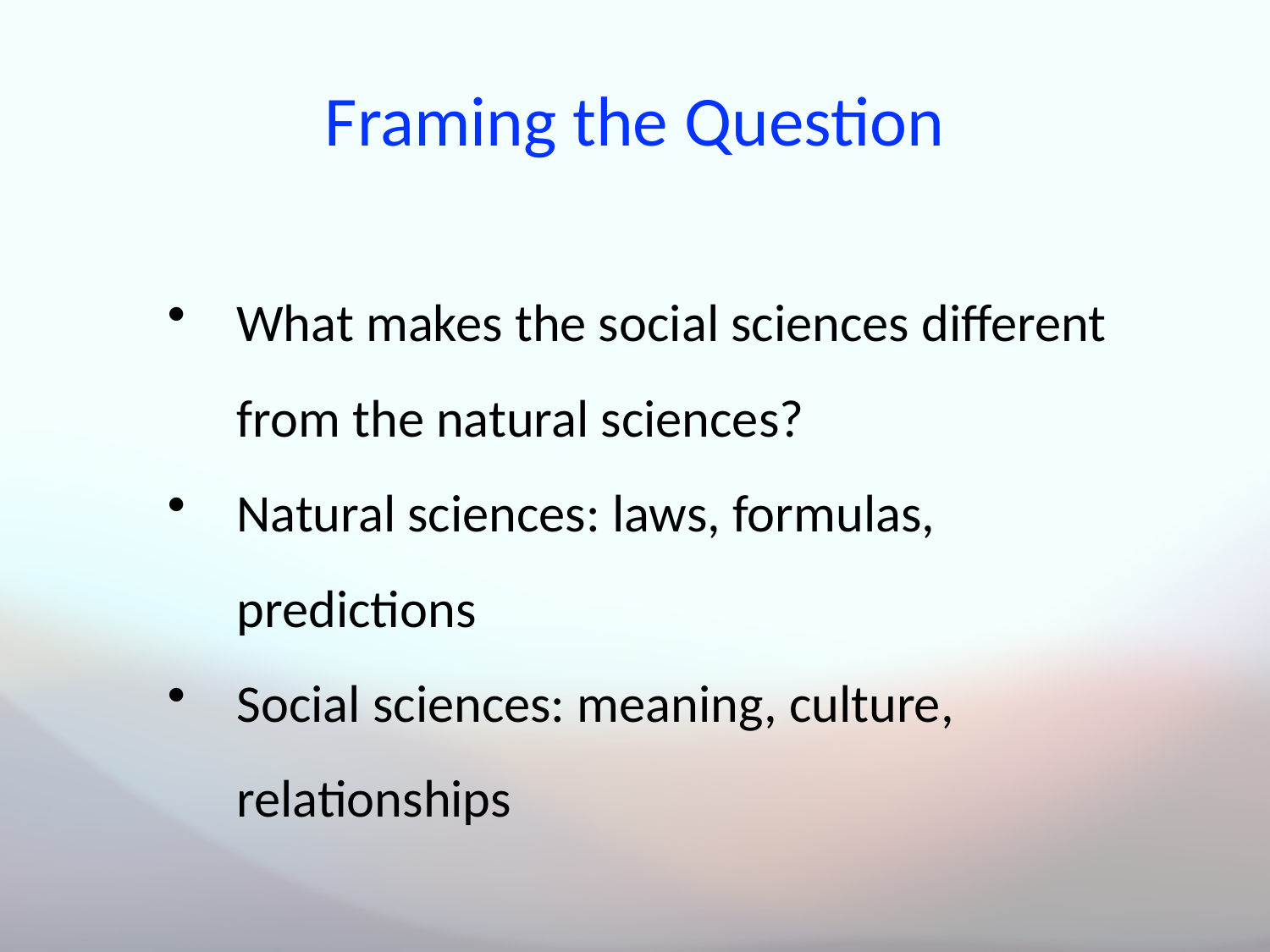

# Framing the Question
What makes the social sciences different from the natural sciences?
Natural sciences: laws, formulas, predictions
Social sciences: meaning, culture, relationships
2